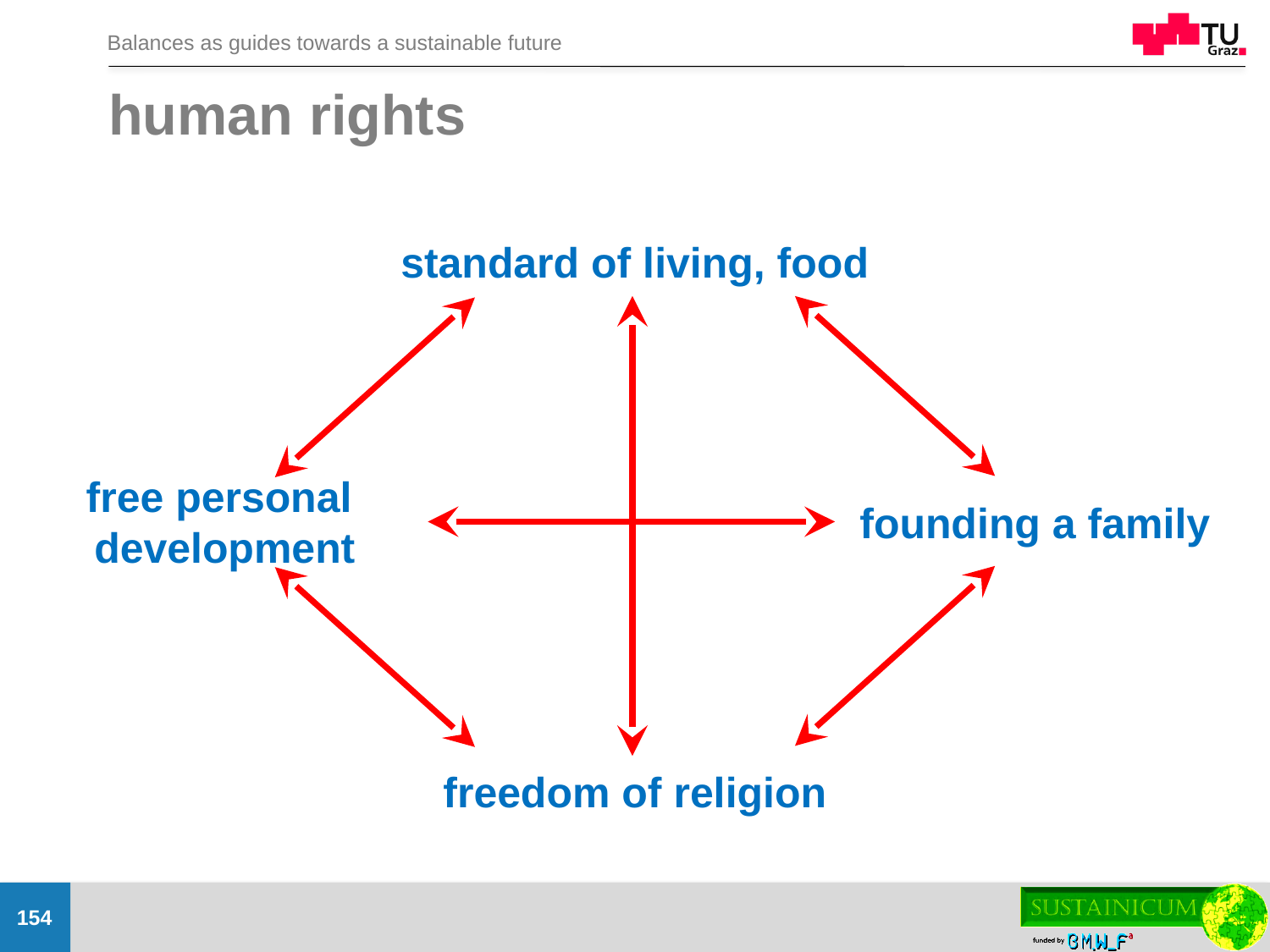

# human rights
standard of living, food
free personal
development
founding a family
freedom of religion